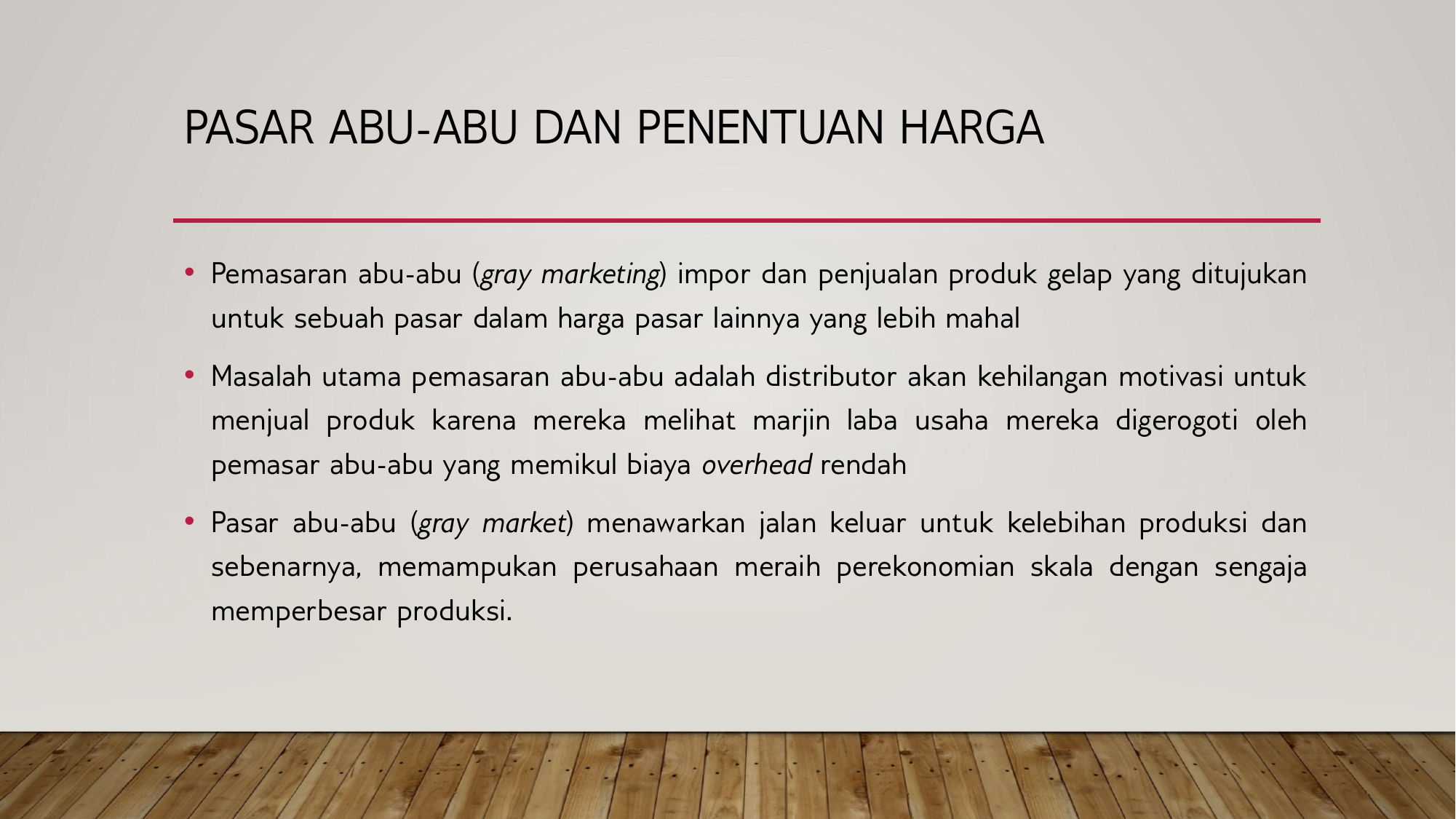

# Pasar abu-abu dan penentuan harga
Pemasaran abu-abu (gray marketing) impor dan penjualan produk gelap yang ditujukan untuk sebuah pasar dalam harga pasar lainnya yang lebih mahal
Masalah utama pemasaran abu-abu adalah distributor akan kehilangan motivasi untuk menjual produk karena mereka melihat marjin laba usaha mereka digerogoti oleh pemasar abu-abu yang memikul biaya overhead rendah
Pasar abu-abu (gray market) menawarkan jalan keluar untuk kelebihan produksi dan sebenarnya, memampukan perusahaan meraih perekonomian skala dengan sengaja memperbesar produksi.